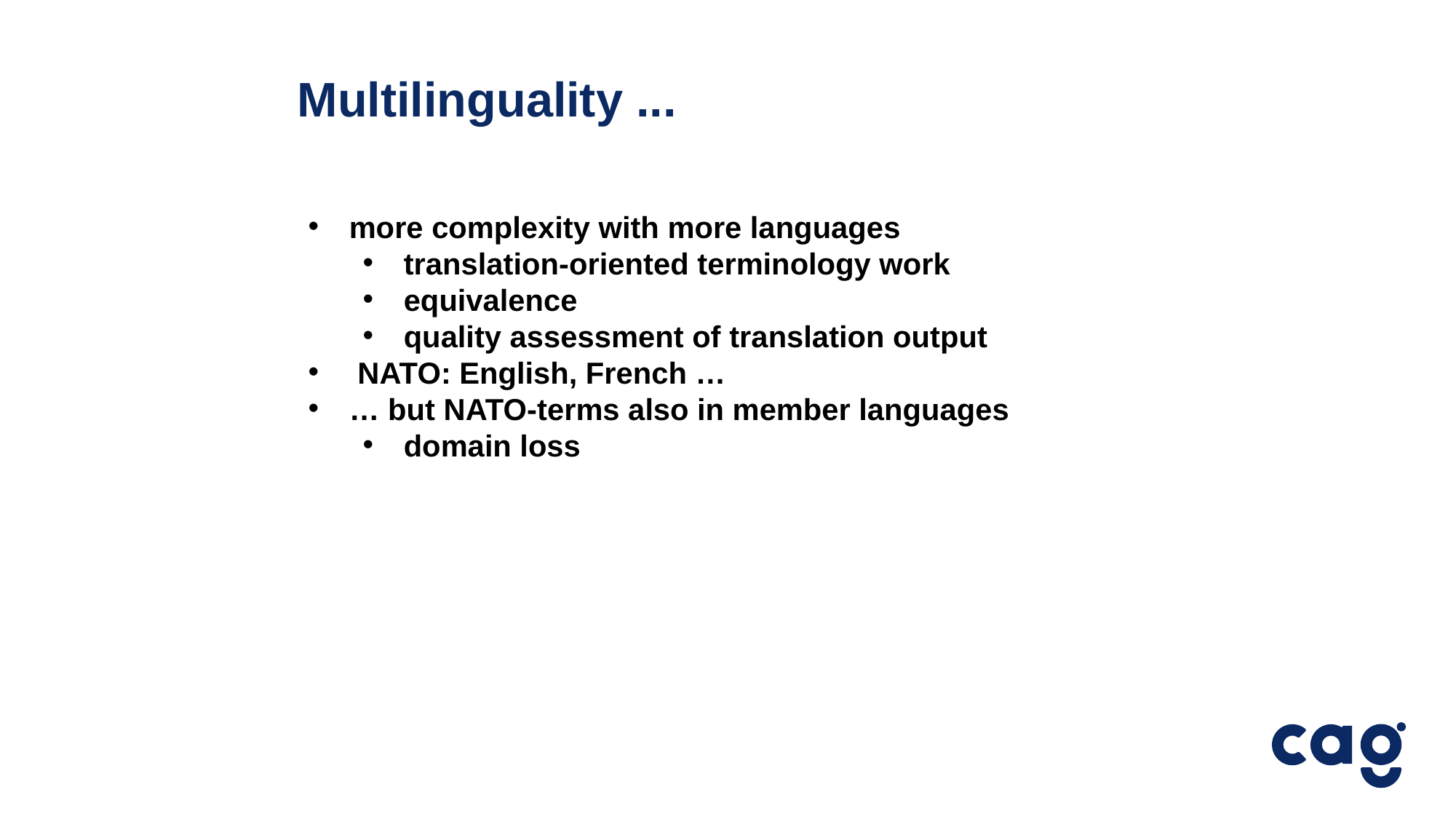

Multilinguality ...
more complexity with more languages
translation-oriented terminology work
equivalence
quality assessment of translation output
 NATO: English, French …
… but NATO-terms also in member languages
domain loss
3.6